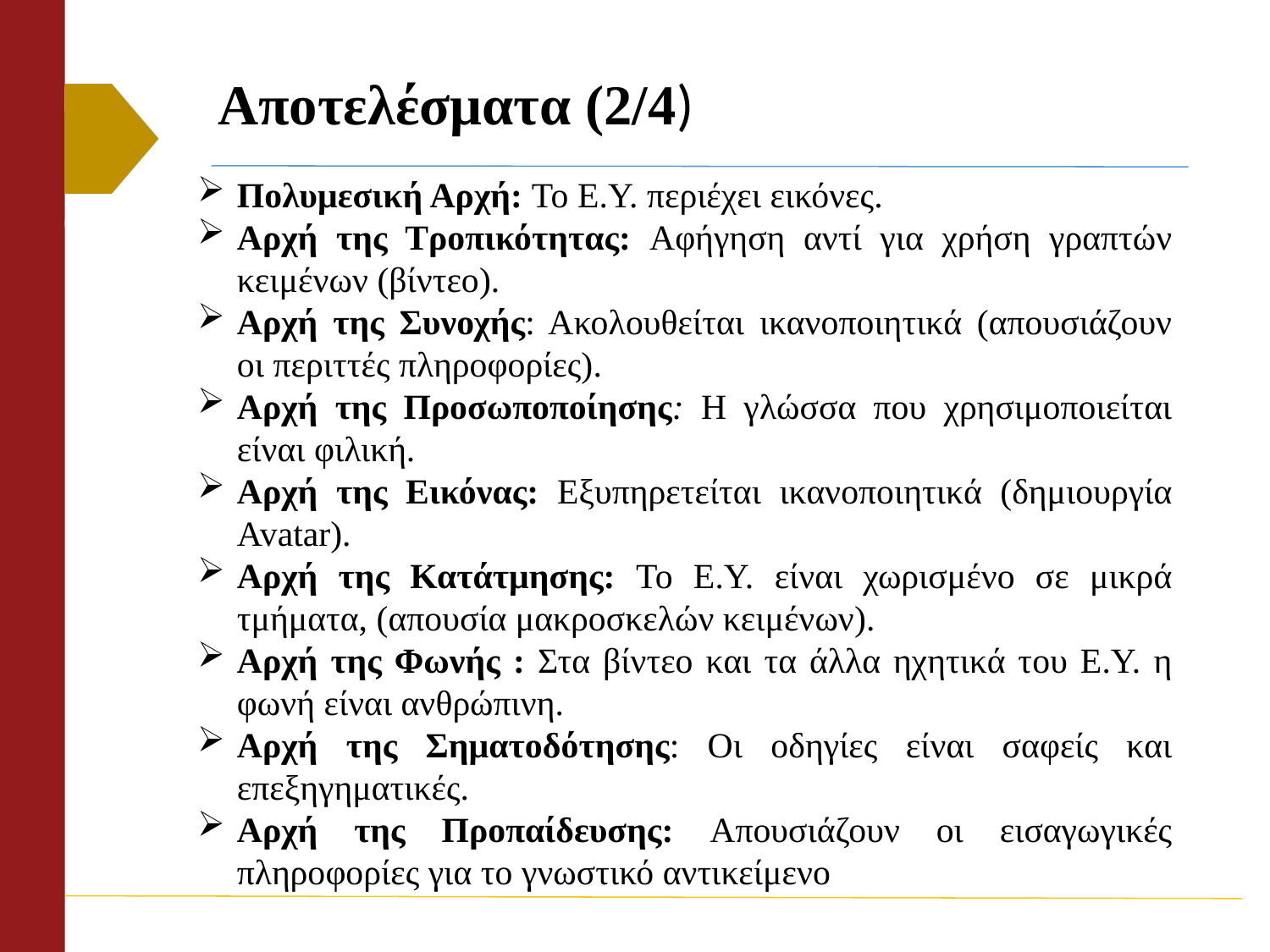

# Αποτελέσματα (2/4)
Πολυμεσική Αρχή: Το Ε.Υ. περιέχει εικόνες.
Αρχή της Τροπικότητας: Αφήγηση αντί για χρήση γραπτών κειμένων (βίντεο).
Αρχή της Συνοχής: Ακολουθείται ικανοποιητικά (απουσιάζουν οι περιττές πληροφορίες).
Αρχή της Προσωποποίησης: Η γλώσσα που χρησιμοποιείται είναι φιλική.
Αρχή της Εικόνας: Εξυπηρετείται ικανοποιητικά (δημιουργία Avatar).
Αρχή της Κατάτμησης: Το Ε.Υ. είναι χωρισμένο σε μικρά τμήματα, (απουσία μακροσκελών κειμένων).
Αρχή της Φωνής : Στα βίντεο και τα άλλα ηχητικά του Ε.Υ. η φωνή είναι ανθρώπινη.
Αρχή της Σηματοδότησης: Οι οδηγίες είναι σαφείς και επεξηγηματικές.
Αρχή της Προπαίδευσης: Απουσιάζουν οι εισαγωγικές πληροφορίες για το γνωστικό αντικείμενο